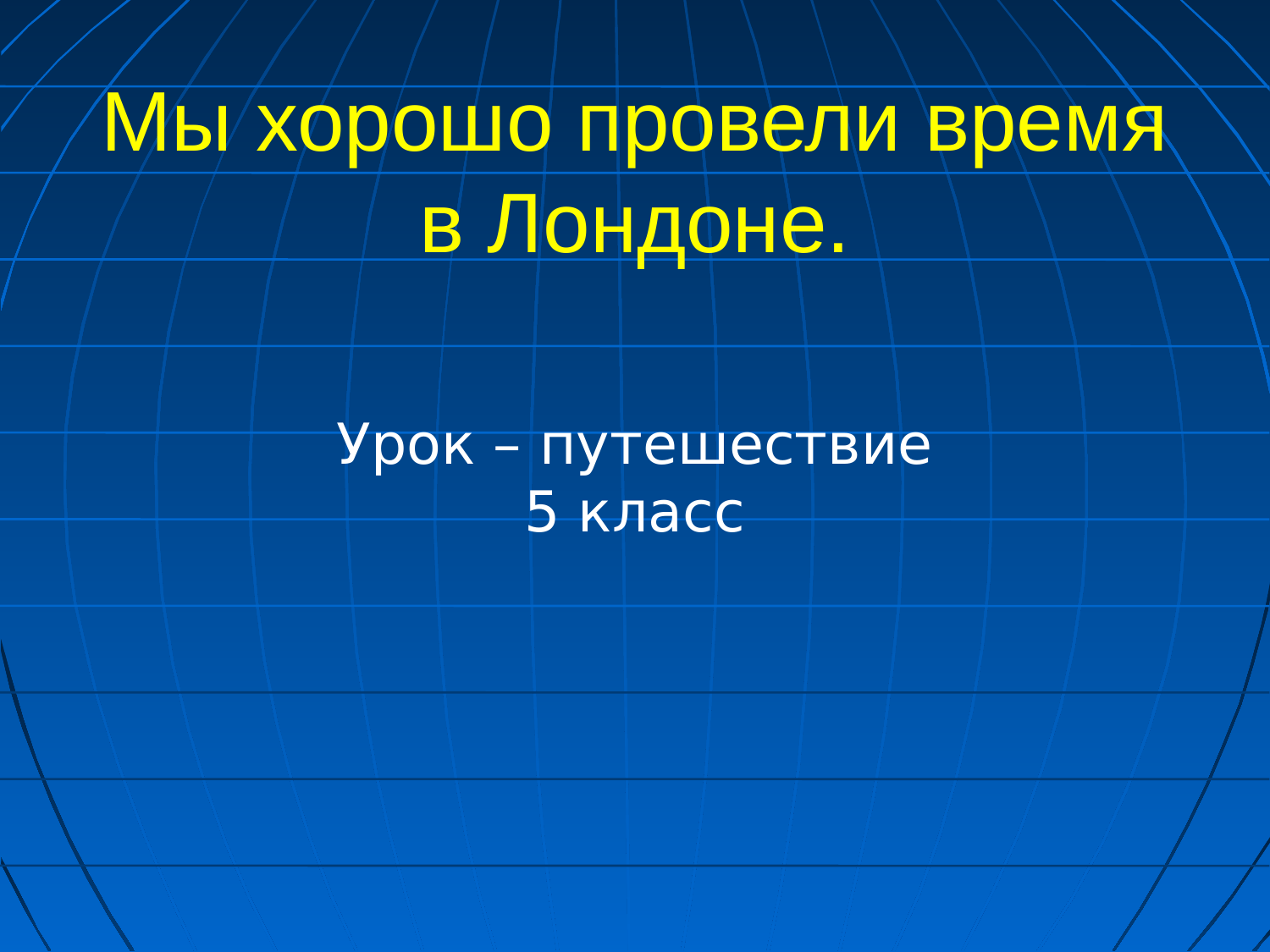

# Мы хорошо провели время в Лондоне.

Урок – путешествие
5 класс